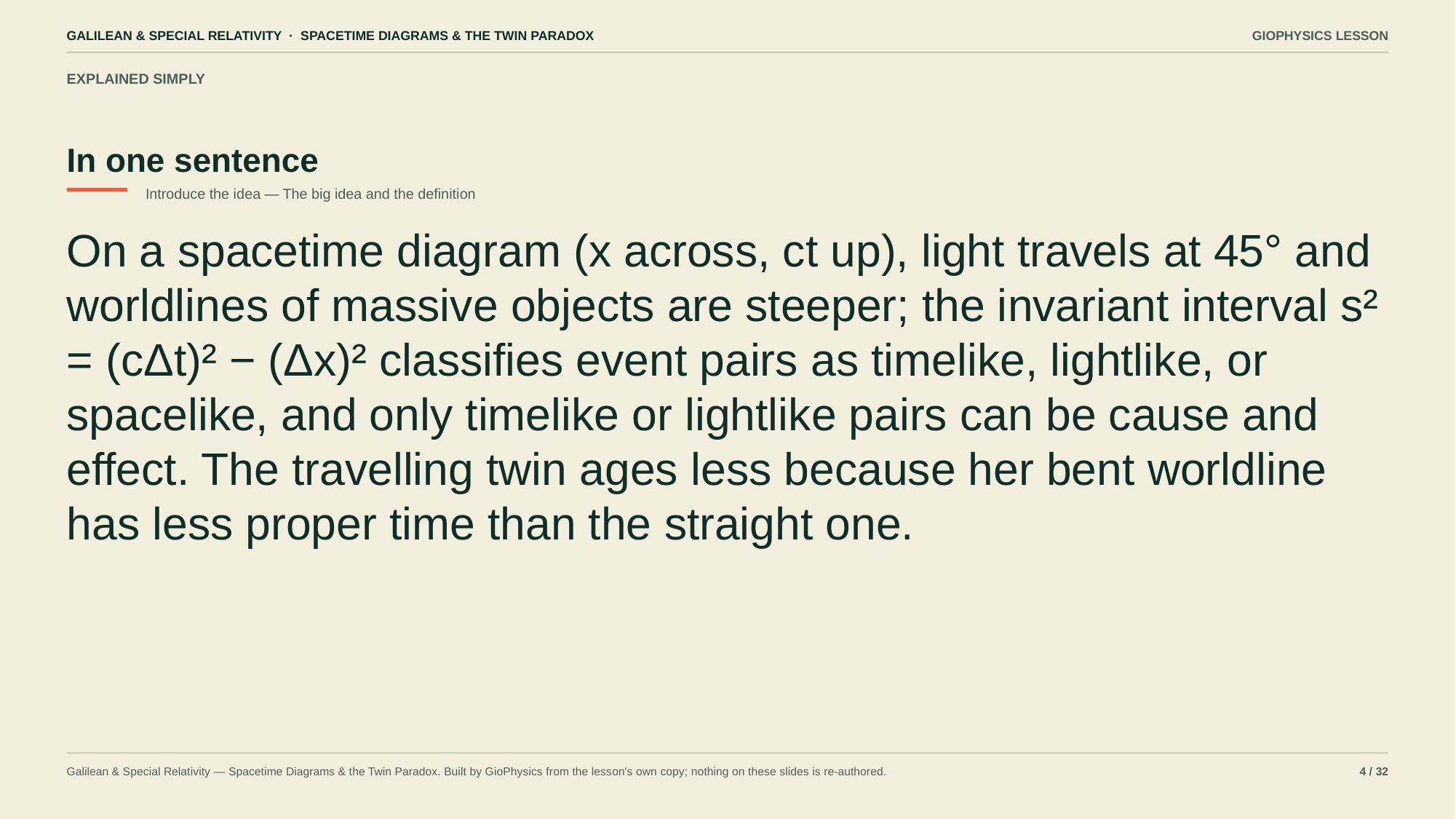

GALILEAN & SPECIAL RELATIVITY  ·  SPACETIME DIAGRAMS & THE TWIN PARADOX
GIOPHYSICS LESSON

EXPLAINED SIMPLY
In one sentence
Introduce the idea — The big idea and the definition

On a spacetime diagram (x across, ct up), light travels at 45° and worldlines of massive objects are steeper; the invariant interval s² = (cΔt)² − (Δx)² classifies event pairs as timelike, lightlike, or spacelike, and only timelike or lightlike pairs can be cause and effect. The travelling twin ages less because her bent worldline has less proper time than the straight one.

Galilean & Special Relativity — Spacetime Diagrams & the Twin Paradox. Built by GioPhysics from the lesson's own copy; nothing on these slides is re-authored.
4 / 32